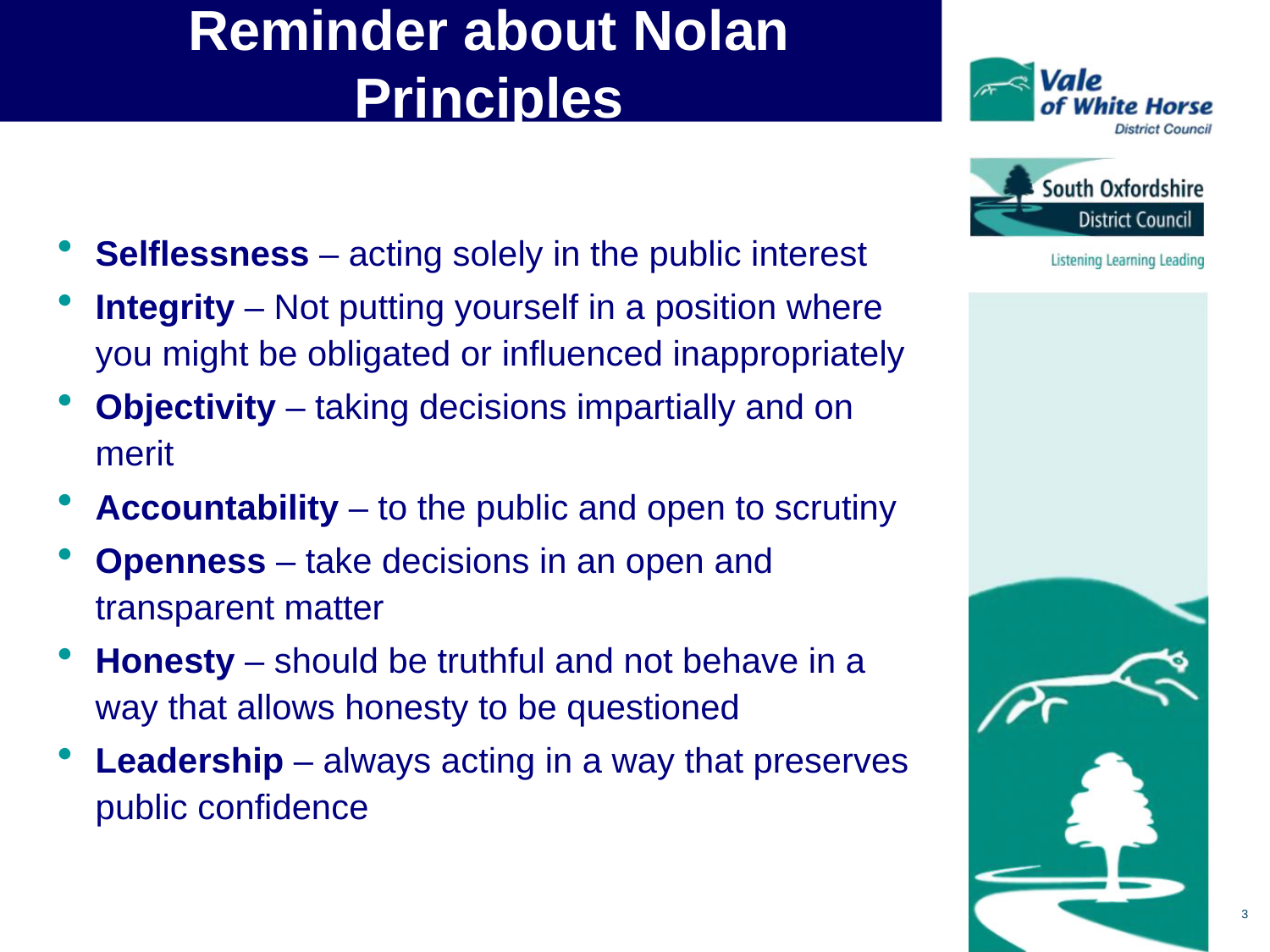

# Reminder about Nolan Principles

Selflessness – acting solely in the public interest
Integrity – Not putting yourself in a position where you might be obligated or influenced inappropriately
Objectivity – taking decisions impartially and on merit
Accountability – to the public and open to scrutiny
Openness – take decisions in an open and transparent matter
Honesty – should be truthful and not behave in a way that allows honesty to be questioned
Leadership – always acting in a way that preserves public confidence

3